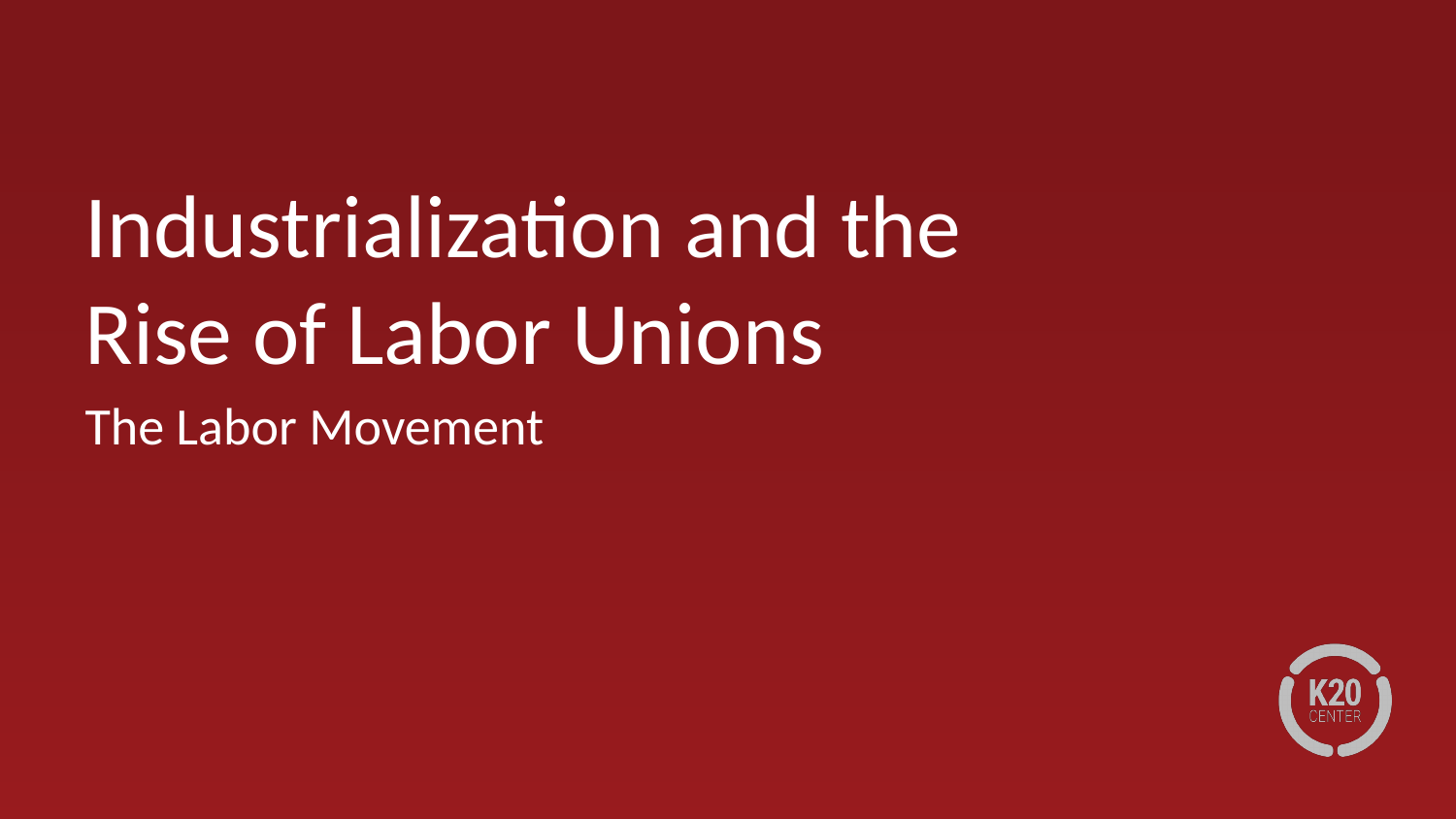

# Industrialization and the
Rise of Labor Unions
The Labor Movement